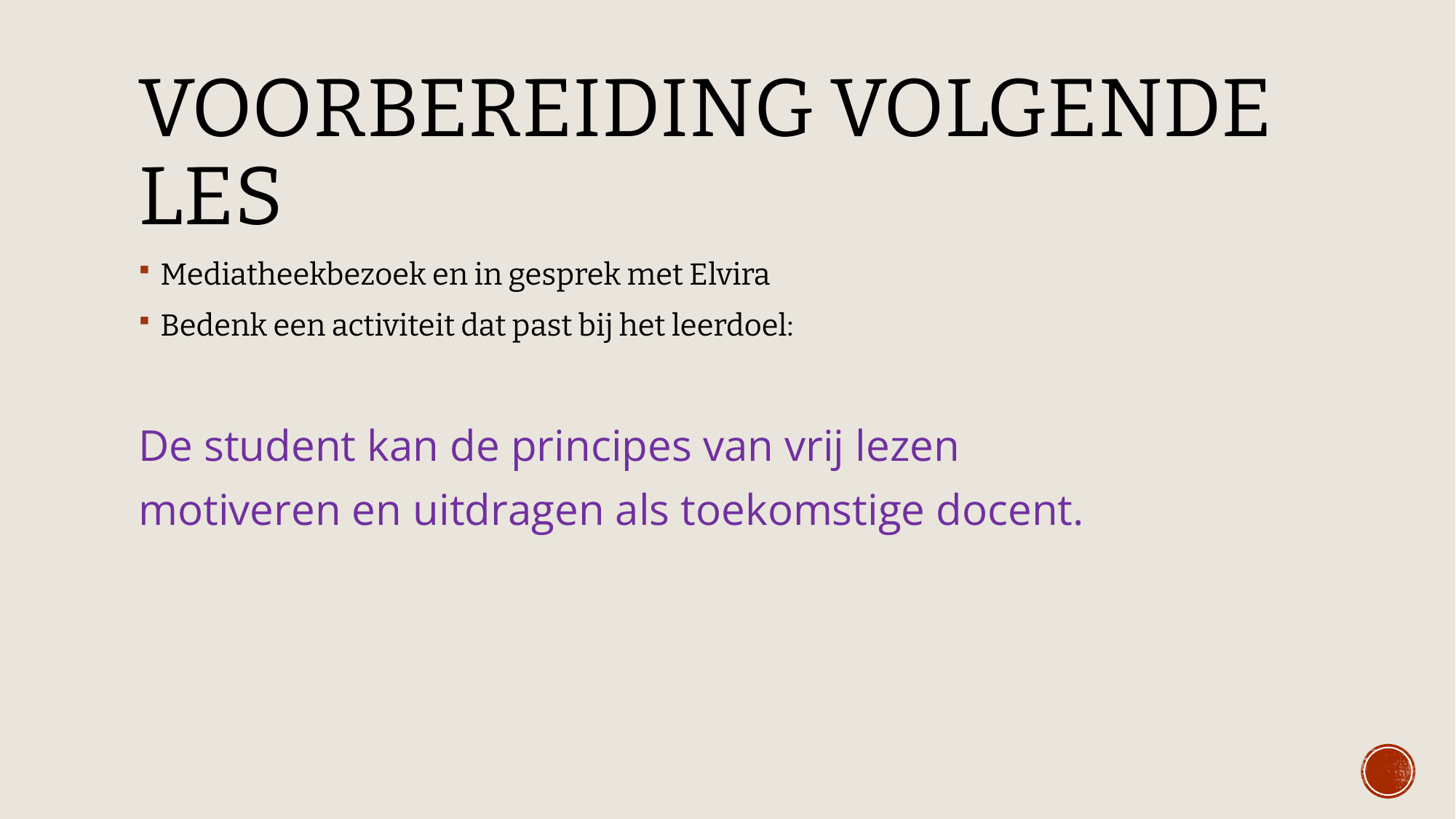

# Voorbereiding volgende les
Mediatheekbezoek en in gesprek met Elvira
Bedenk een activiteit dat past bij het leerdoel:

De student kan de principes van vrij lezen
motiveren en uitdragen als toekomstige docent.